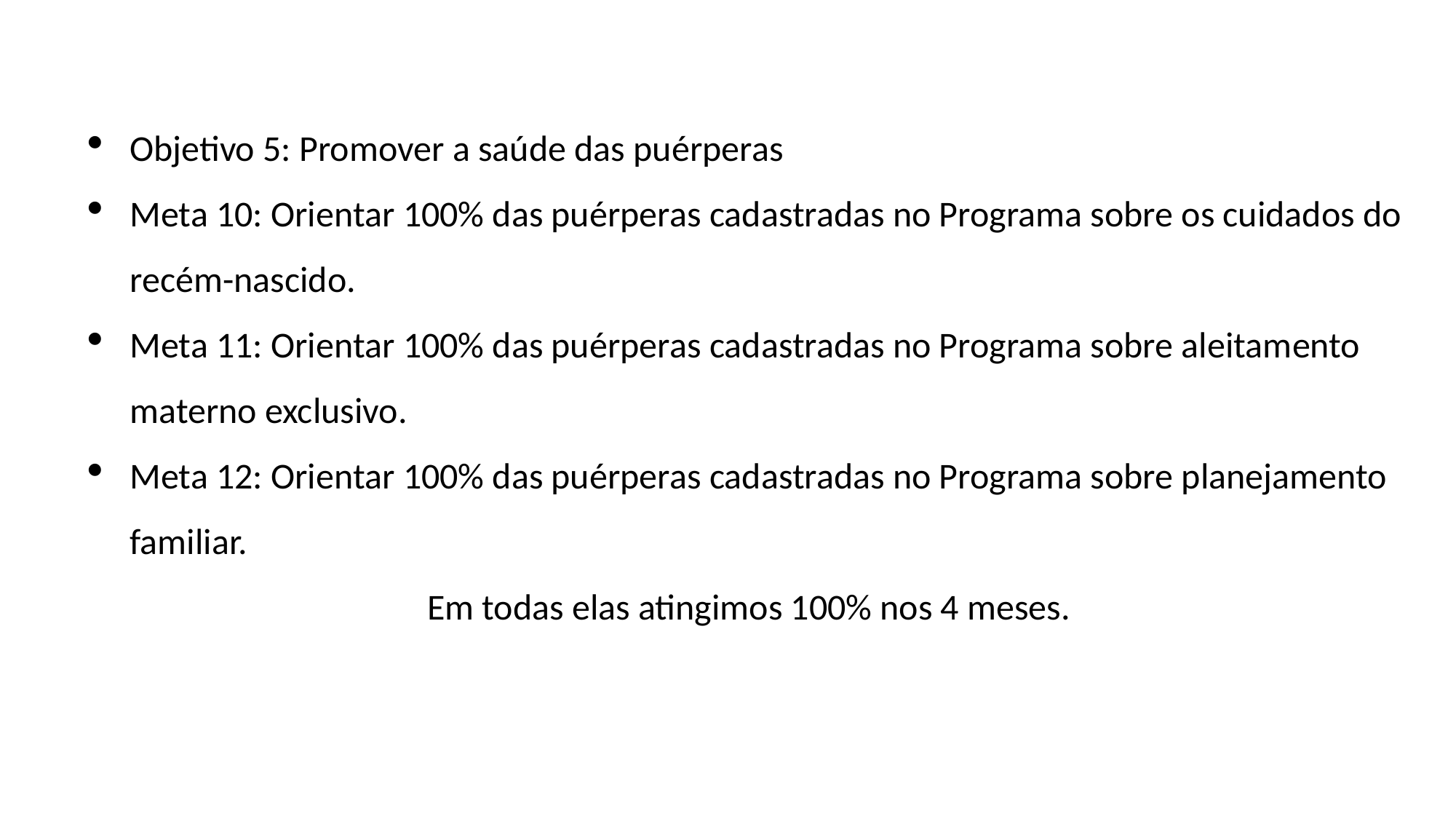

Objetivo 5: Promover a saúde das puérperas
Meta 10: Orientar 100% das puérperas cadastradas no Programa sobre os cuidados do recém-nascido.
Meta 11: Orientar 100% das puérperas cadastradas no Programa sobre aleitamento materno exclusivo.
Meta 12: Orientar 100% das puérperas cadastradas no Programa sobre planejamento familiar.
                                      Em todas elas atingimos 100% nos 4 meses.